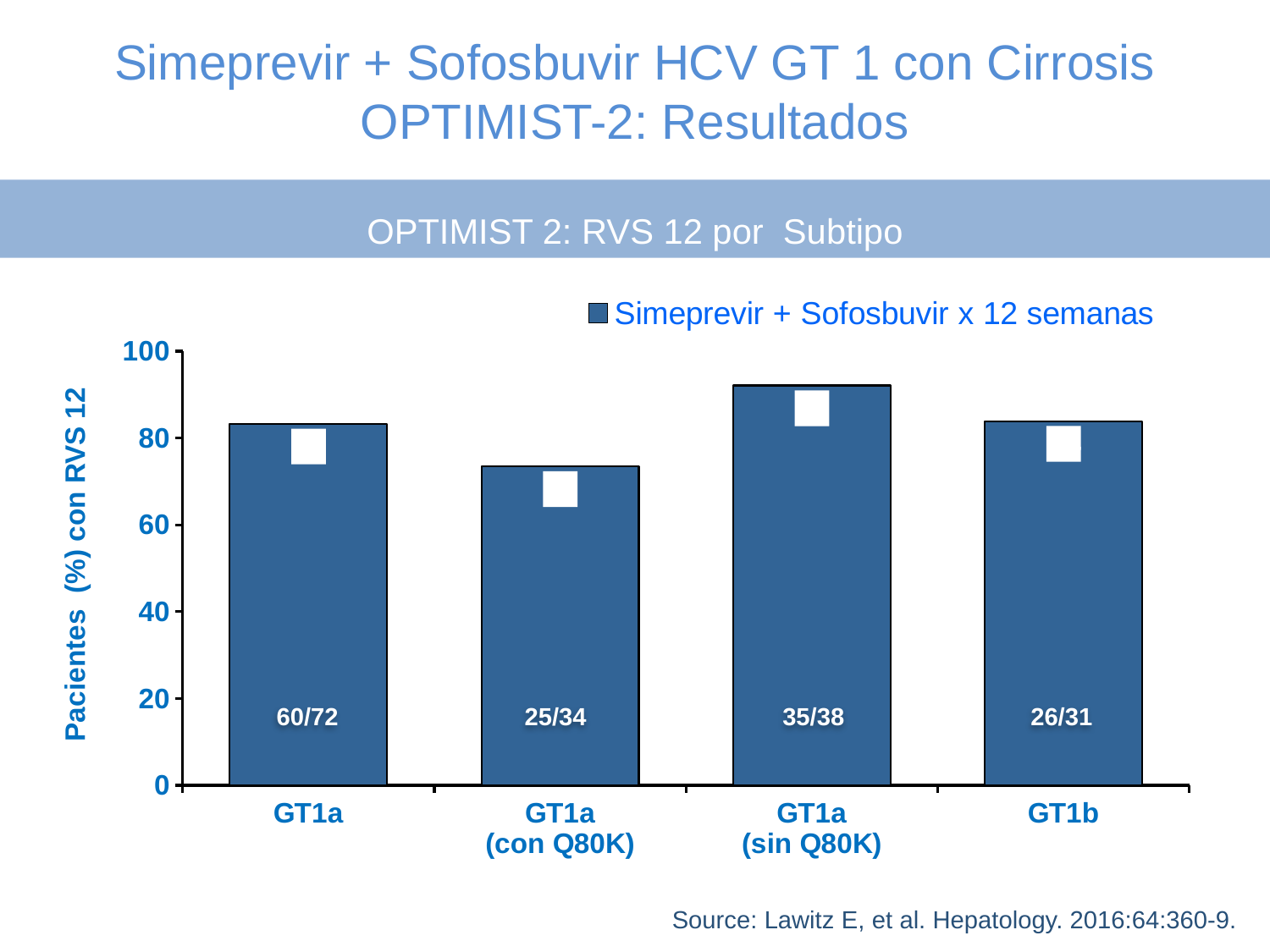

# Simeprevir + Sofosbuvir HCV GT 1 con Cirrosis OPTIMIST-2: Resultados
OPTIMIST 2: RVS 12 por  Subtipo

### Chart

| Category | Simeprevir + Sofosbuvir x 12 semanas |
|---|---|
| GT1a | 83.3 |
| GT1a
(con Q80K) | 73.5 |
| GT1a
(sin Q80K) | 92.1 |
| GT1b | 83.9 |
60/72
25/34
35/38
26/31
Source: Lawitz E, et al. Hepatology. 2016:64:360-9.